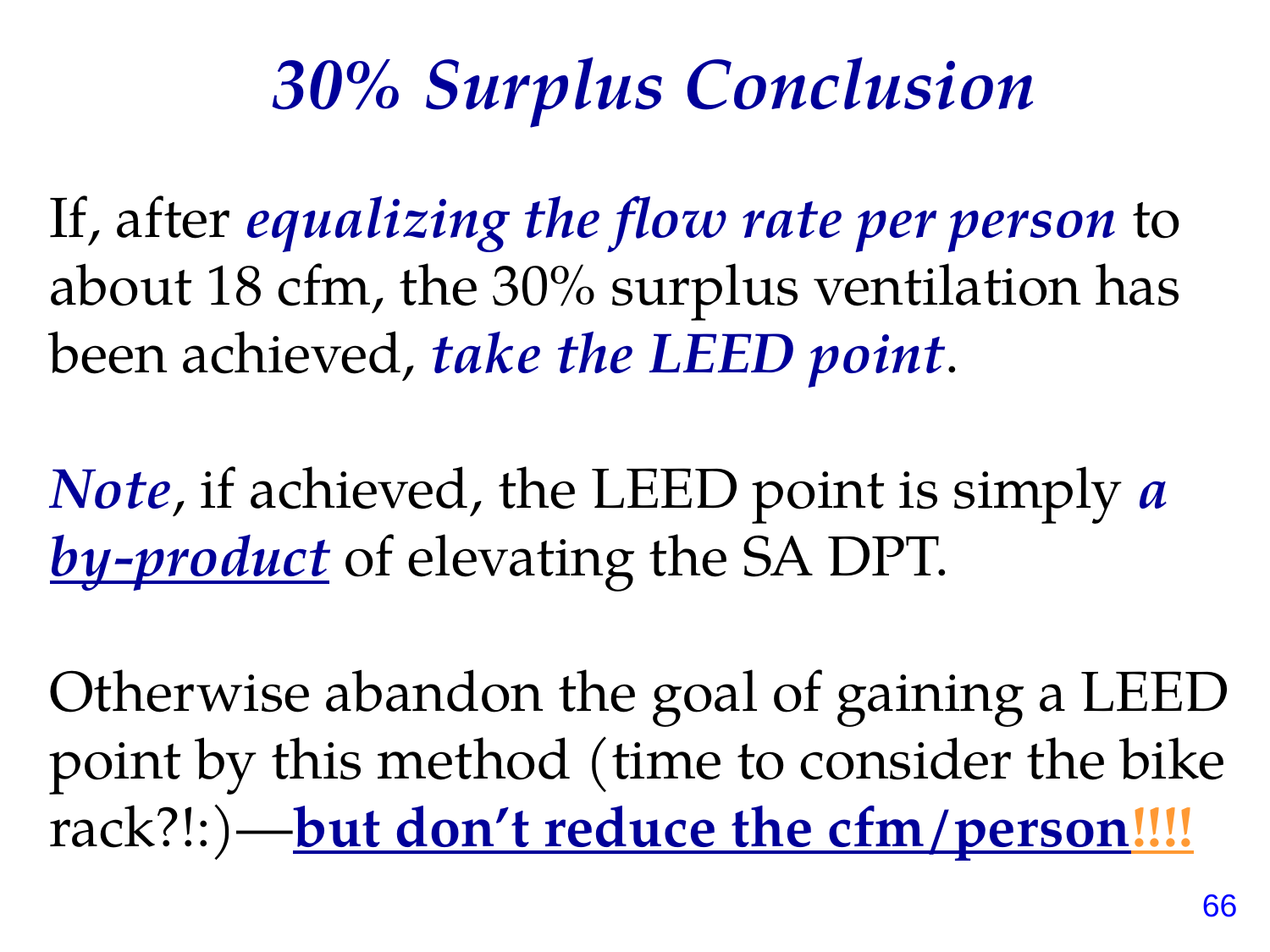

# 30% Surplus Conclusion

If, after equalizing the flow rate per person to about 18 cfm, the 30% surplus ventilation has been achieved, take the LEED point.

Note, if achieved, the LEED point is simply a by-product of elevating the SA DPT.

Otherwise abandon the goal of gaining a LEED point by this method (time to consider the bike rack?!:)—but don’t reduce the cfm/person!!!!